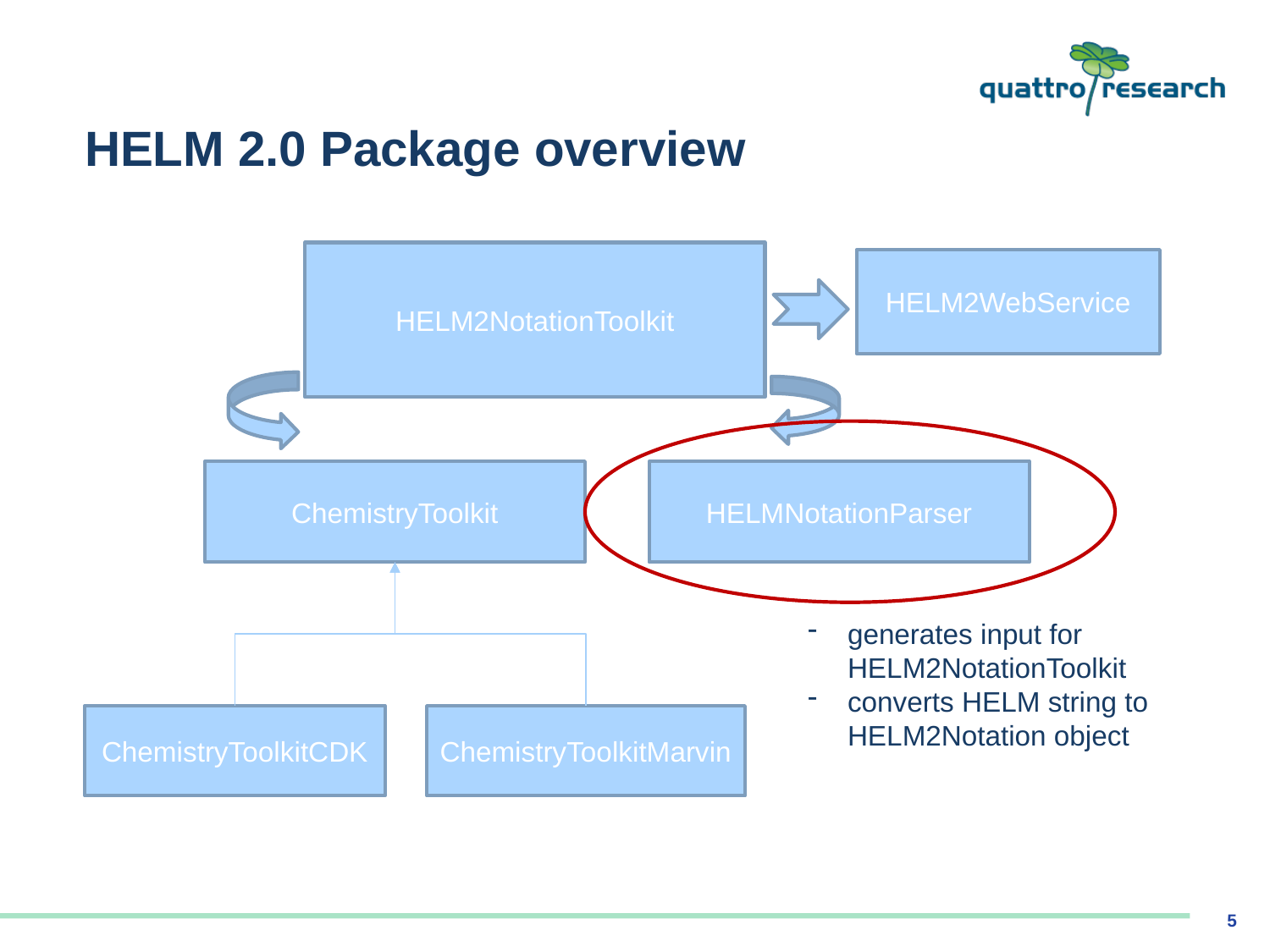

# HELM 2.0 Package overview

HELM2NotationToolkit
HELM2WebService

ChemistryToolkit
HELMNotationParser
generates input for HELM2NotationToolkit
converts HELM string to HELM2Notation object
ChemistryToolkitCDK
ChemistryToolkitMarvin
5